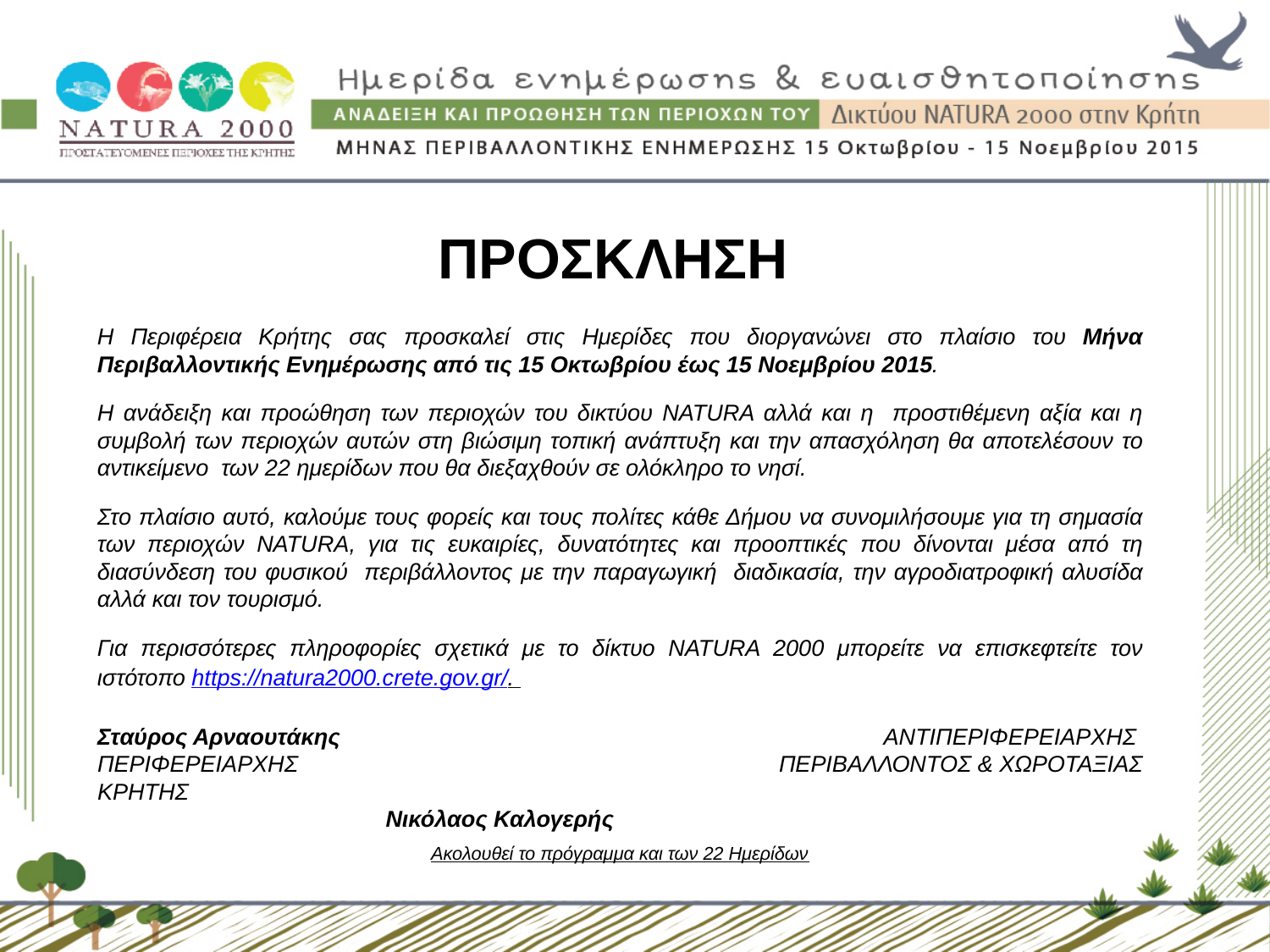

ΠΡΟΣΚΛΗΣΗ
Η Περιφέρεια Κρήτης σας προσκαλεί στις Ημερίδες που διοργανώνει στο πλαίσιο του Μήνα Περιβαλλοντικής Ενημέρωσης από τις 15 Οκτωβρίου έως 15 Νοεμβρίου 2015.
Η ανάδειξη και προώθηση των περιοχών του δικτύου NATURA αλλά και η  προστιθέμενη αξία και η συμβολή των περιοχών αυτών στη βιώσιμη τοπική ανάπτυξη και την απασχόληση θα αποτελέσουν το αντικείμενο  των 22 ημερίδων που θα διεξαχθούν σε ολόκληρο το νησί.
Στο πλαίσιο αυτό, καλούμε τους φορείς και τους πολίτες κάθε Δήμου να συνομιλήσουμε για τη σημασία των περιοχών NATURA, για τις ευκαιρίες, δυνατότητες και προοπτικές που δίνονται μέσα από τη διασύνδεση του φυσικού  περιβάλλοντος με την παραγωγική  διαδικασία, την αγροδιατροφική αλυσίδα αλλά και τον τουρισμό.
Για περισσότερες πληροφορίες σχετικά με το δίκτυο NATURA 2000 μπορείτε να επισκεφτείτε τον ιστότοπο https://natura2000.crete.gov.gr/.
Σταύρος Αρναουτάκης
ΠΕΡΙΦΕΡΕΙΑΡΧΗΣ
ΚΡΗΤΗΣ
Νικόλαος Καλογερής
ΑΝΤΙΠΕΡΙΦΕΡΕΙΑΡΧΗΣ
ΠΕΡΙΒΑΛΛΟΝΤΟΣ & ΧΩΡΟΤΑΞΙΑΣ
Ακολουθεί το πρόγραμμα και των 22 Ημερίδων